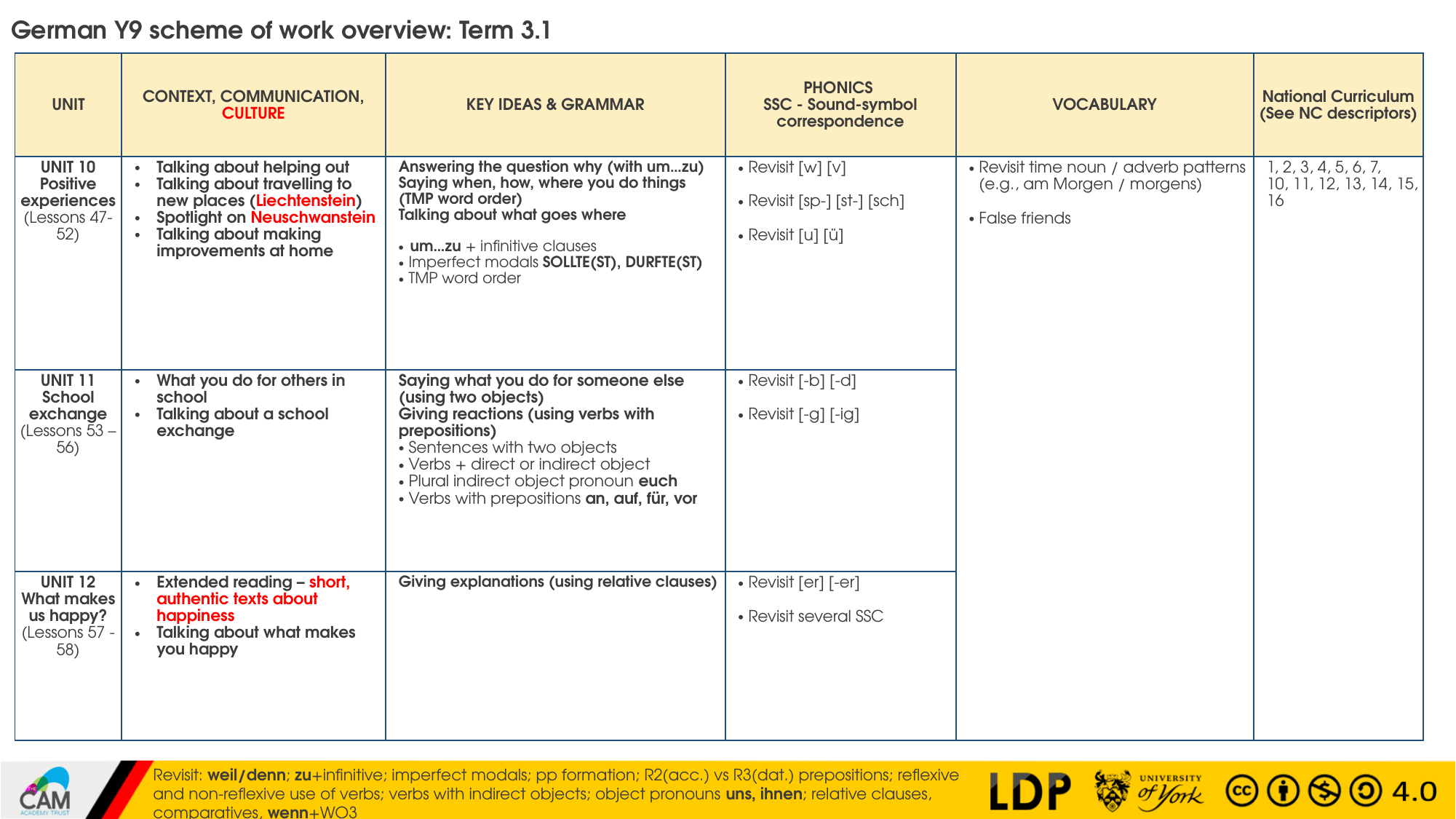

# German Y9 scheme of work overview: Term 3.1
| UNIT | CONTEXT, COMMUNICATION, CULTURE | KEY IDEAS & GRAMMAR | PHONICS SSC - Sound-symbol correspondence | VOCABULARY | National Curriculum (See NC descriptors) |
| --- | --- | --- | --- | --- | --- |
| UNIT 10 Positive experiences (Lessons 47-52) | Talking about helping out Talking about travelling to new places (Liechtenstein) Spotlight on Neuschwanstein Talking about making improvements at home | Answering the question why (with um…zu) Saying when, how, where you do things (TMP word order) Talking about what goes where um…zu + infinitive clauses Imperfect modals SOLLTE(ST), DURFTE(ST) TMP word order | Revisit [w] [v] Revisit [sp-] [st-] [sch] Revisit [u] [ü] | Revisit time noun / adverb patterns (e.g., am Morgen / morgens) False friends | 1, 2, 3, 4, 5, 6, 7, 10, 11, 12, 13, 14, 15, 16 |
| UNIT 11 School exchange (Lessons 53 – 56) | What you do for others in school Talking about a school exchange | Saying what you do for someone else (using two objects) Giving reactions (using verbs with prepositions) Sentences with two objects Verbs + direct or indirect object Plural indirect object pronoun euch Verbs with prepositions an, auf, für, vor | Revisit [-b] [-d] Revisit [-g] [-ig] |  |  |
| UNIT 12 What makes us happy? (Lessons 57 -58) | Extended reading – short, authentic texts about happiness Talking about what makes you happy | Giving explanations (using relative clauses) | Revisit [er] [-er] Revisit several SSC |  |  |
Revisit: weil/denn; zu+infinitive; imperfect modals; pp formation; R2(acc.) vs R3(dat.) prepositions; reflexive and non-reflexive use of verbs; verbs with indirect objects; object pronouns uns, ihnen; relative clauses, comparatives, wenn+WO3